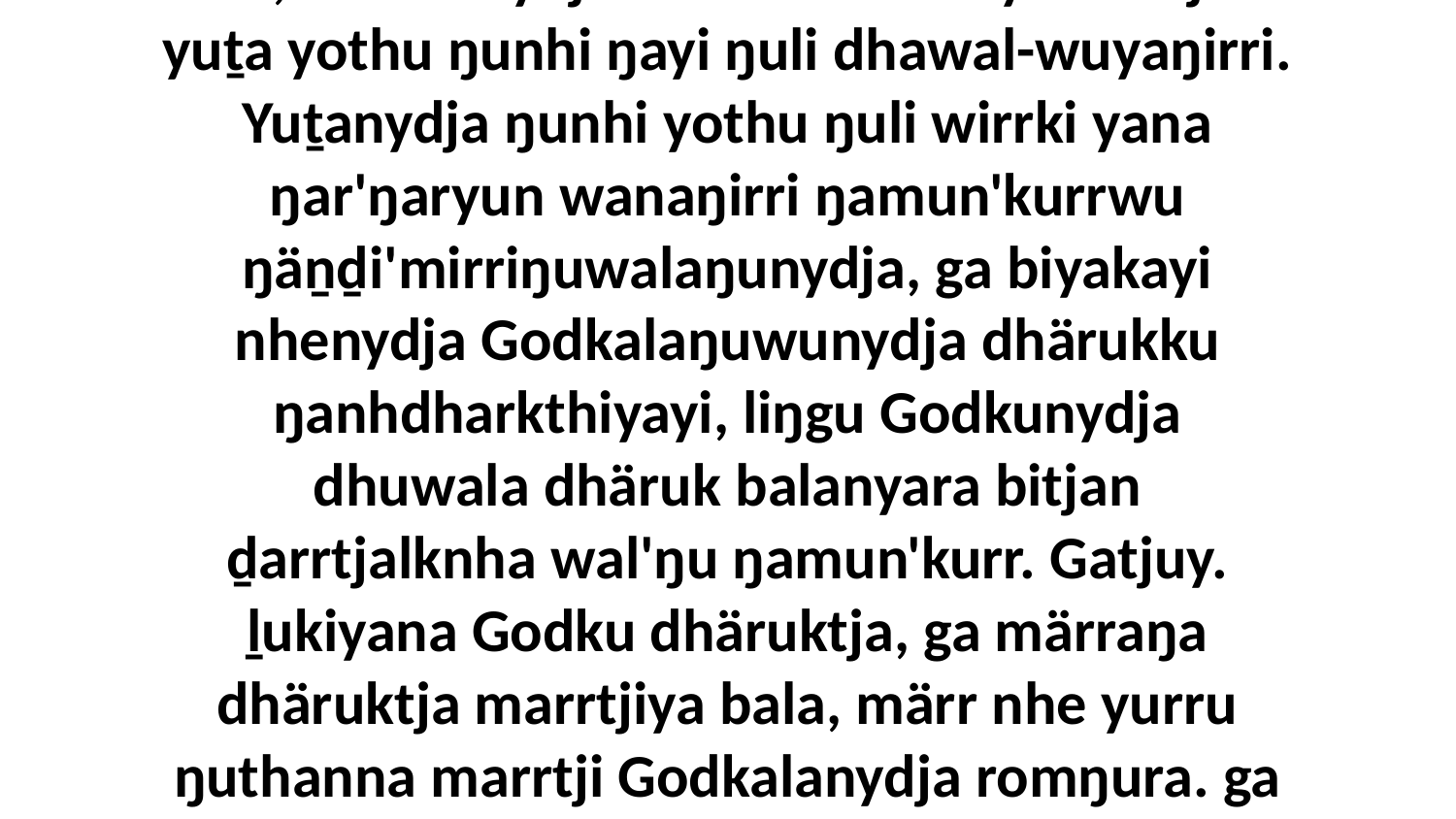

2 Yo, nhumanydja dhuwala balanyara bitjan yuṯa yothu ŋunhi ŋayi ŋuli dhawal-wuyaŋirri. Yuṯanydja ŋunhi yothu ŋuli wirrki yana ŋar'ŋaryun wanaŋirri ŋamun'kurrwu ŋäṉḏi'mirriŋuwalaŋunydja, ga biyakayi nhenydja Godkalaŋuwunydja dhärukku ŋanhdharkthiyayi, liŋgu Godkunydja dhuwala dhäruk balanyara bitjan ḏarrtjalknha wal'ŋu ŋamun'kurr. Gatjuy. ḻukiyana Godku dhäruktja, ga märraŋa dhäruktja marrtjiya bala, märr nhe yurru ŋuthanna marrtji Godkalanydja romŋura. ga walŋathirrina nhe yurru.